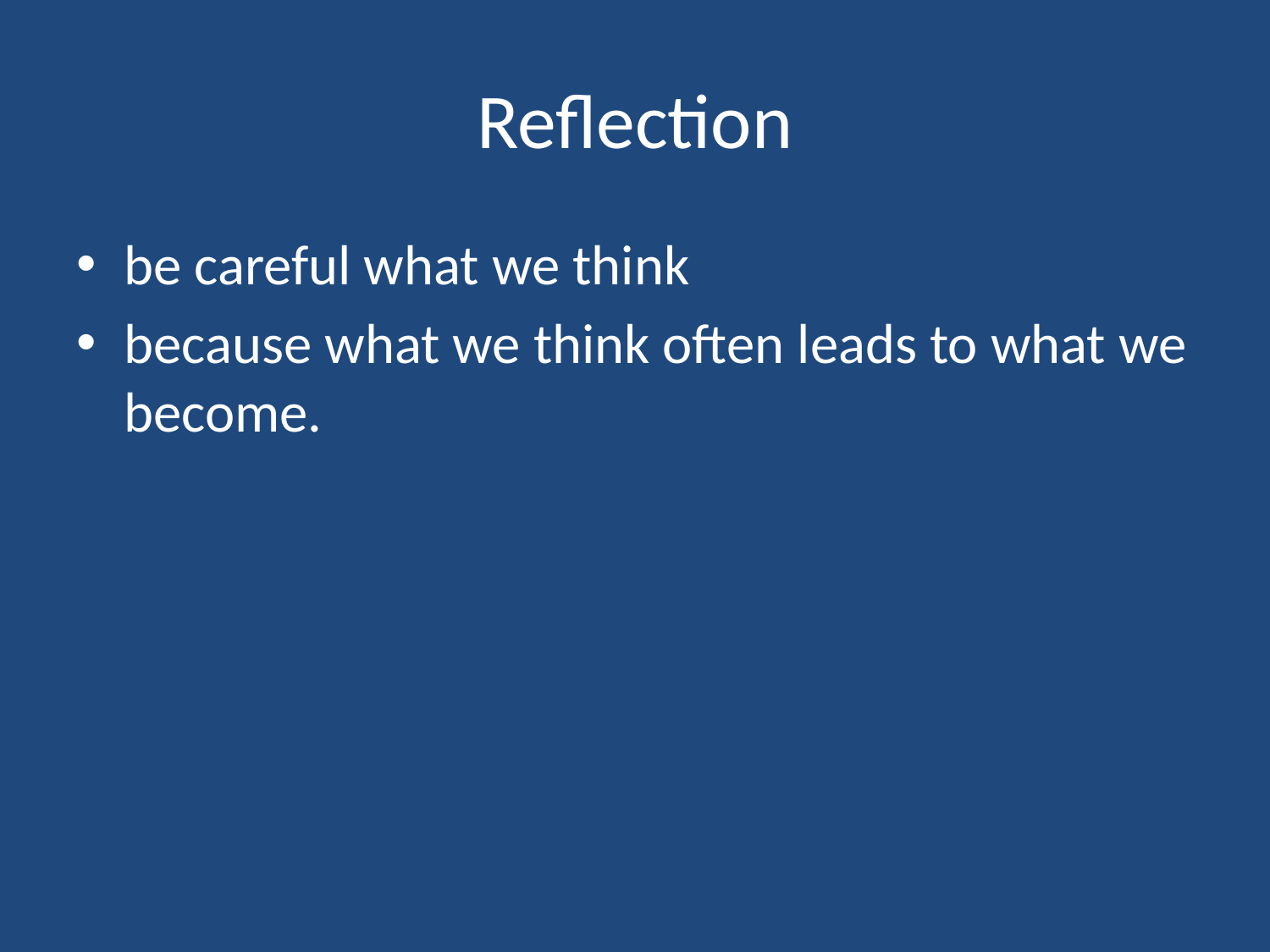

# Reflection
be careful what we think
because what we think often leads to what we become.